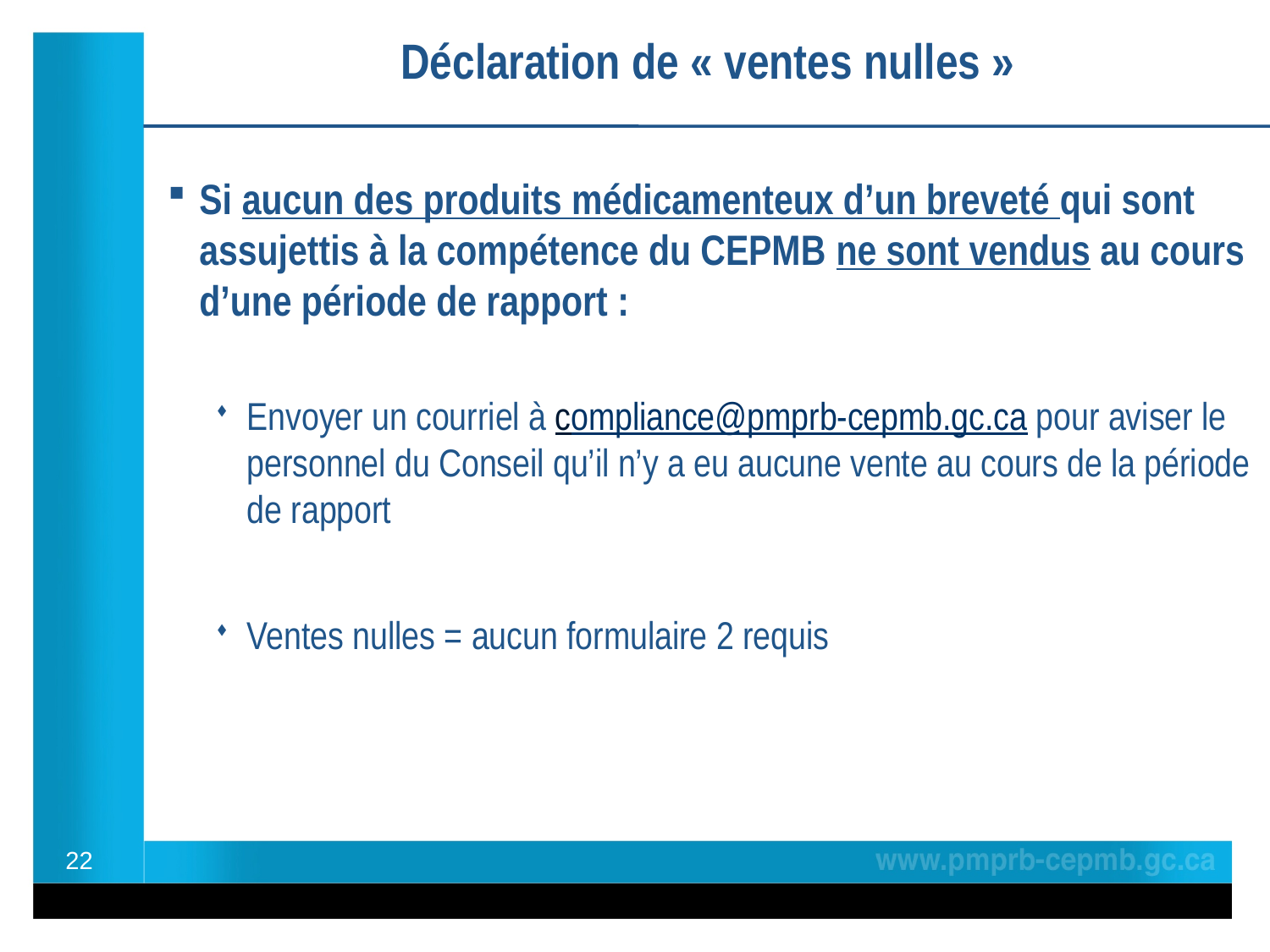

Déclaration de « ventes nulles »

Si aucun des produits médicamenteux d’un breveté qui sont assujettis à la compétence du CEPMB ne sont vendus au cours d’une période de rapport :

Envoyer un courriel à compliance@pmprb-cepmb.gc.ca pour aviser le personnel du Conseil qu’il n’y a eu aucune vente au cours de la période de rapport

Ventes nulles = aucun formulaire 2 requis
22